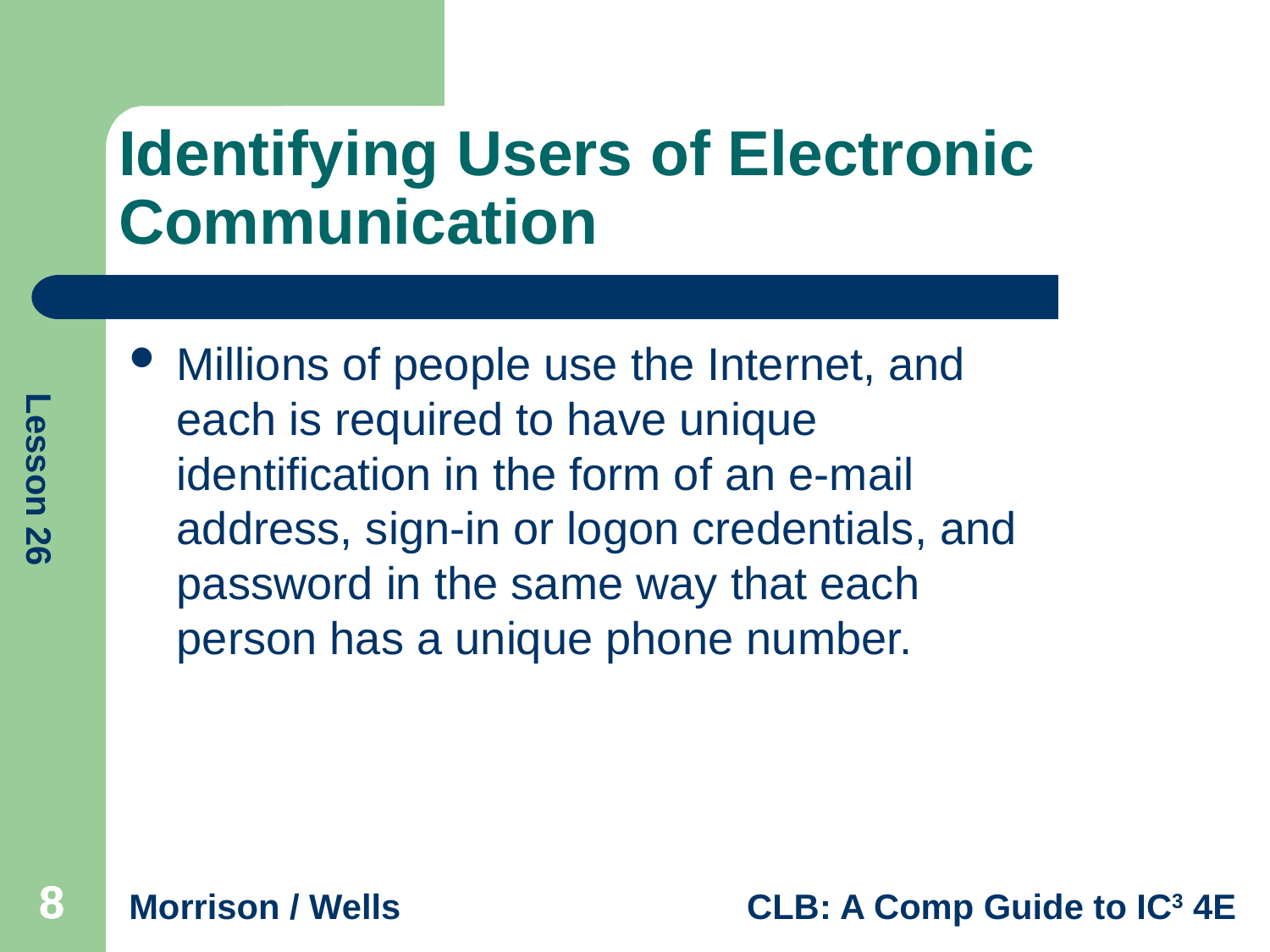

# Identifying Users of Electronic Communication
Millions of people use the Internet, and each is required to have unique identification in the form of an e-mail address, sign-in or logon credentials, and password in the same way that each person has a unique phone number.

8
8
8